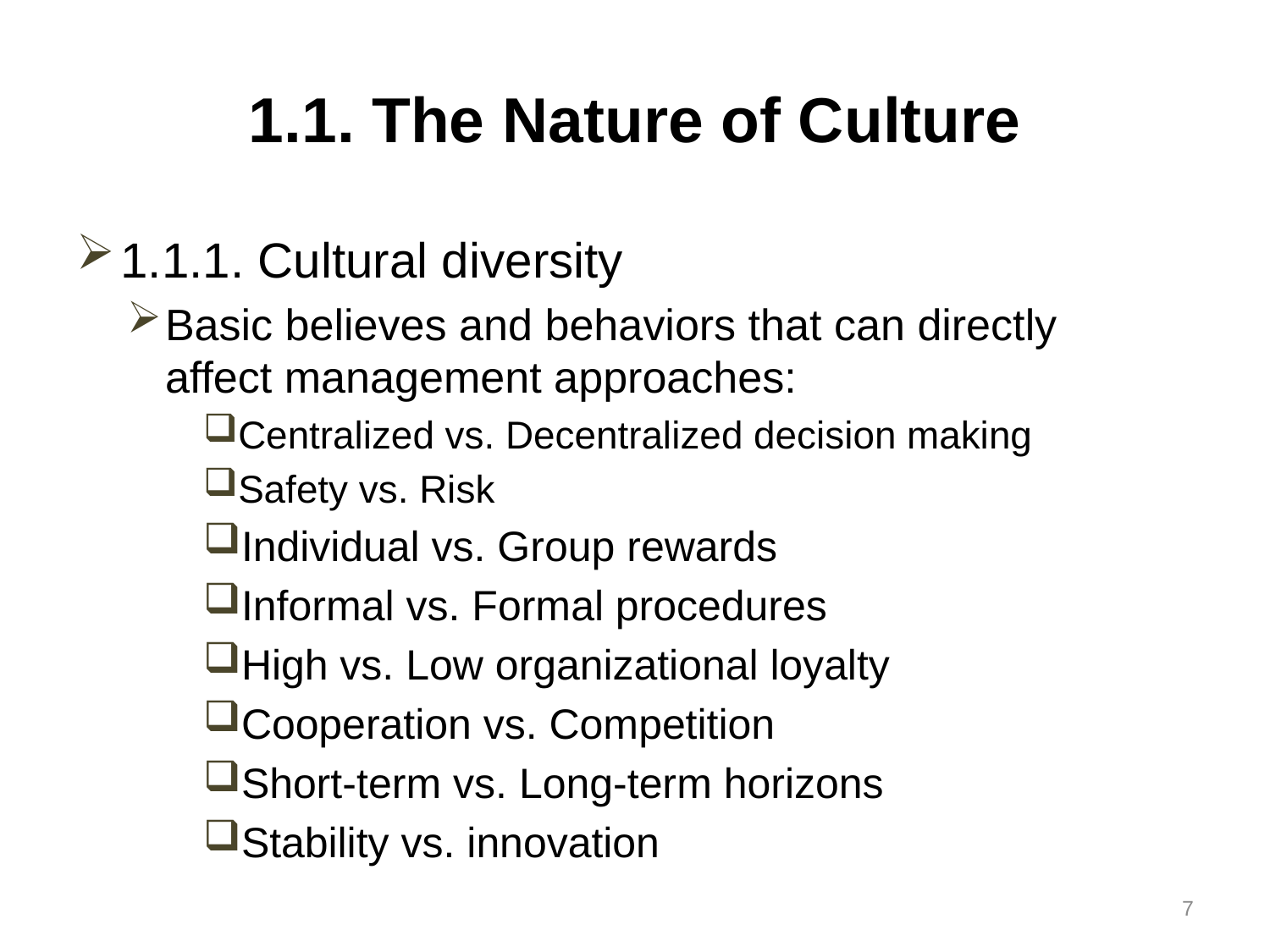

# 1.1. The Nature of Culture
1.1.1. Cultural diversity
Basic believes and behaviors that can directly affect management approaches:
Centralized vs. Decentralized decision making
Safety vs. Risk
Individual vs. Group rewards
Informal vs. Formal procedures
High vs. Low organizational loyalty
Cooperation vs. Competition
Short-term vs. Long-term horizons
Stability vs. innovation
7